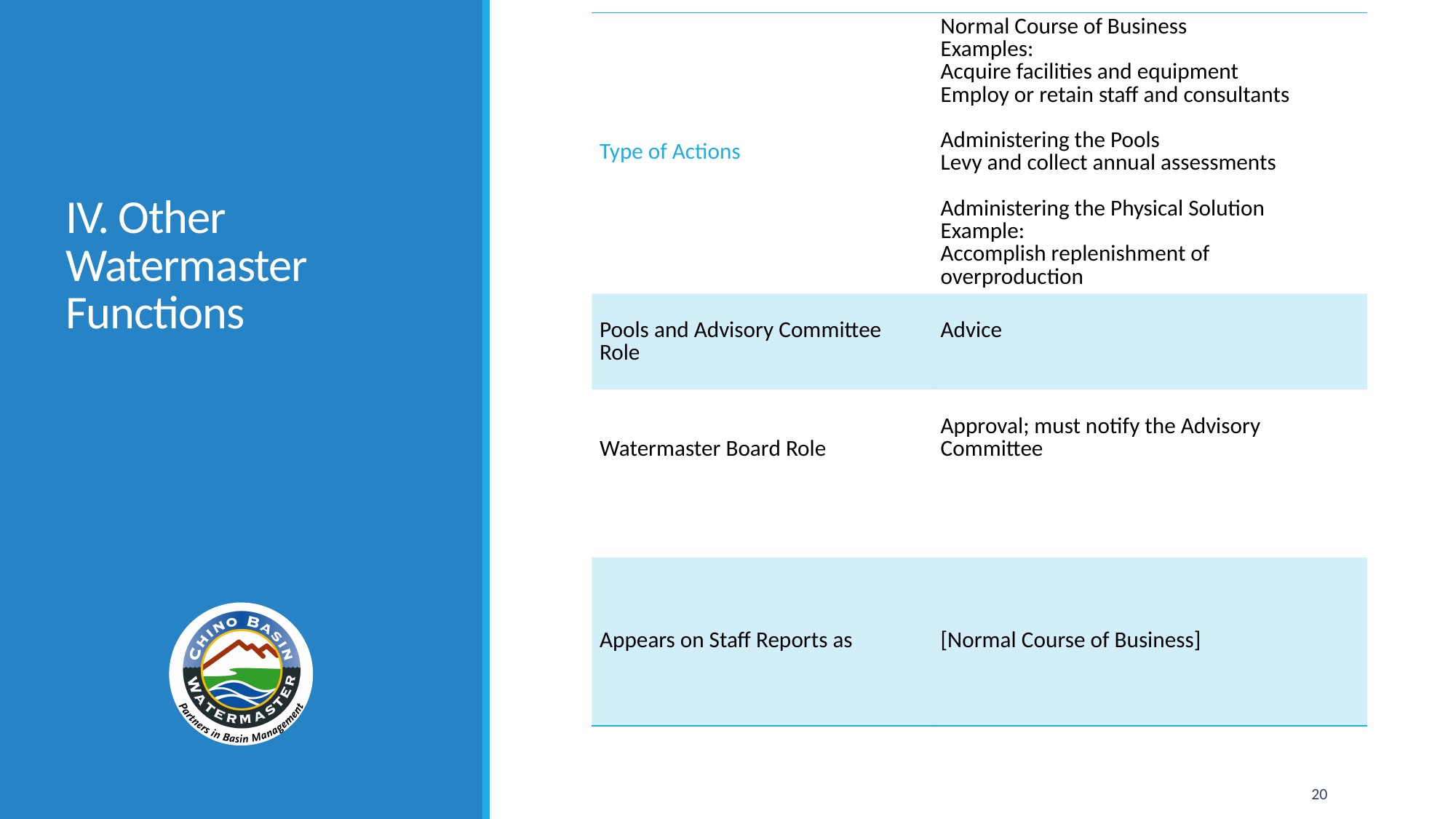

| Type of Actions | Normal Course of Business  Examples:  Acquire facilities and equipment  Employ or retain staff and consultants    Administering the Pools  Levy and collect annual assessments    Administering the Physical Solution  Example:  Accomplish replenishment of overproduction |
| --- | --- |
| Pools and Advisory Committee Role | Advice |
| Watermaster Board Role | Approval; must notify the Advisory Committee |
| Appears on Staff Reports as | [Normal Course of Business] |
# IV. Other Watermaster Functions

20